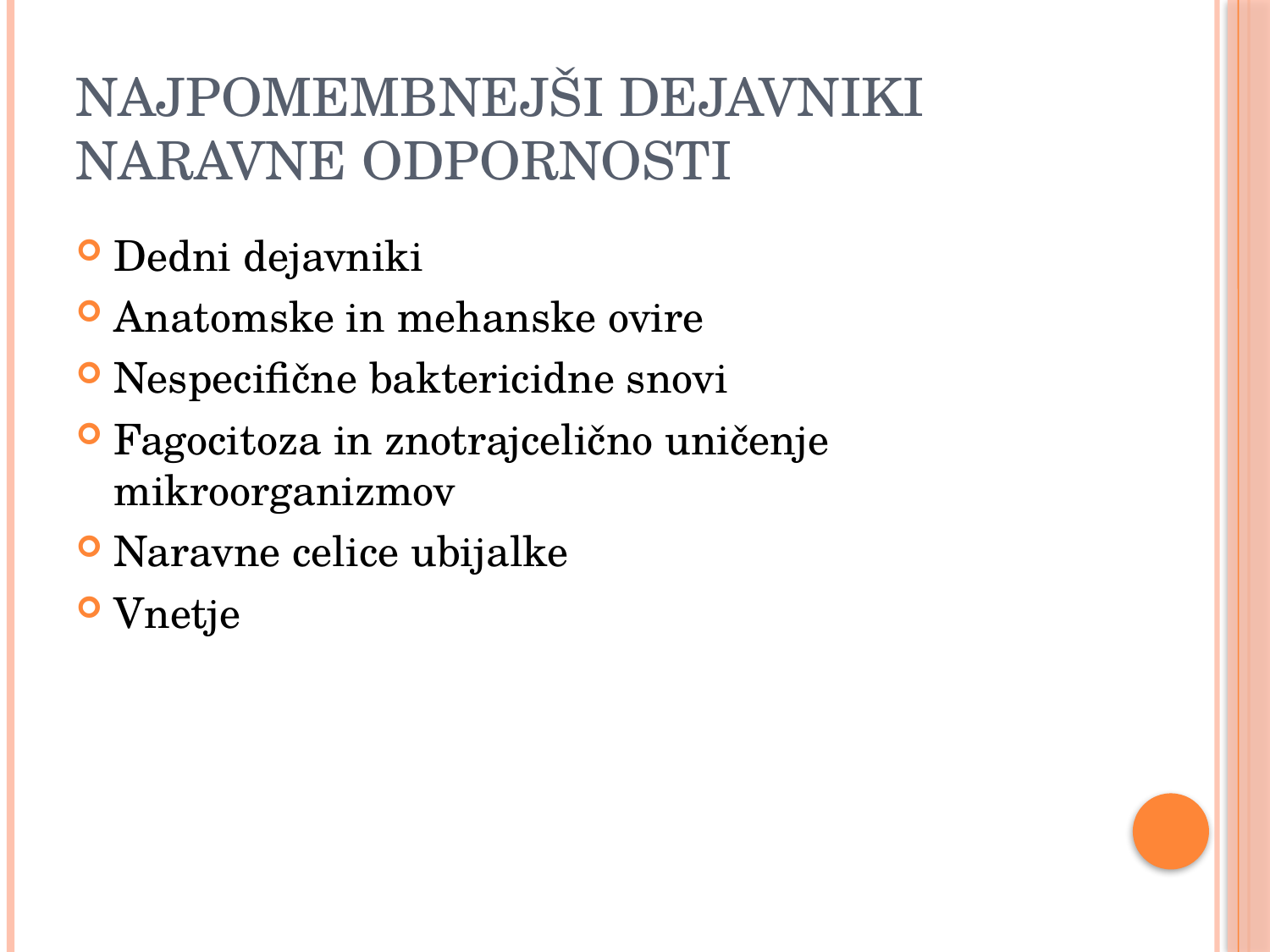

# NAJPOMEMBNEJŠI DEJAVNIKI NARAVNE ODPORNOSTI
Dedni dejavniki
Anatomske in mehanske ovire
Nespecifične baktericidne snovi
Fagocitoza in znotrajcelično uničenje mikroorganizmov
Naravne celice ubijalke
Vnetje